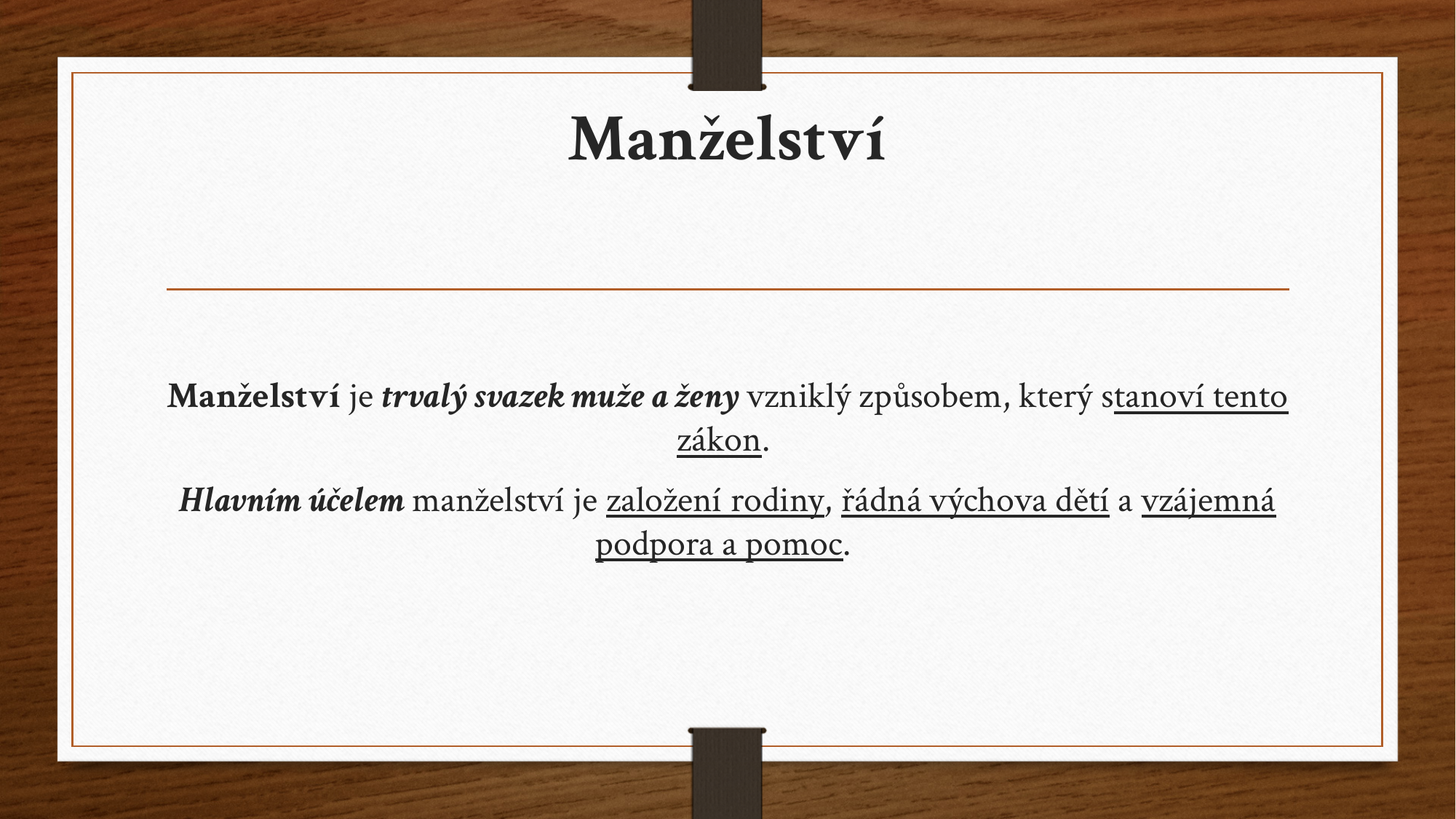

# Manželství

Manželství je trvalý svazek muže a ženy vzniklý způsobem, který stanoví tento zákon.
Hlavním účelem manželství je založení rodiny, řádná výchova dětí a vzájemná podpora a pomoc.